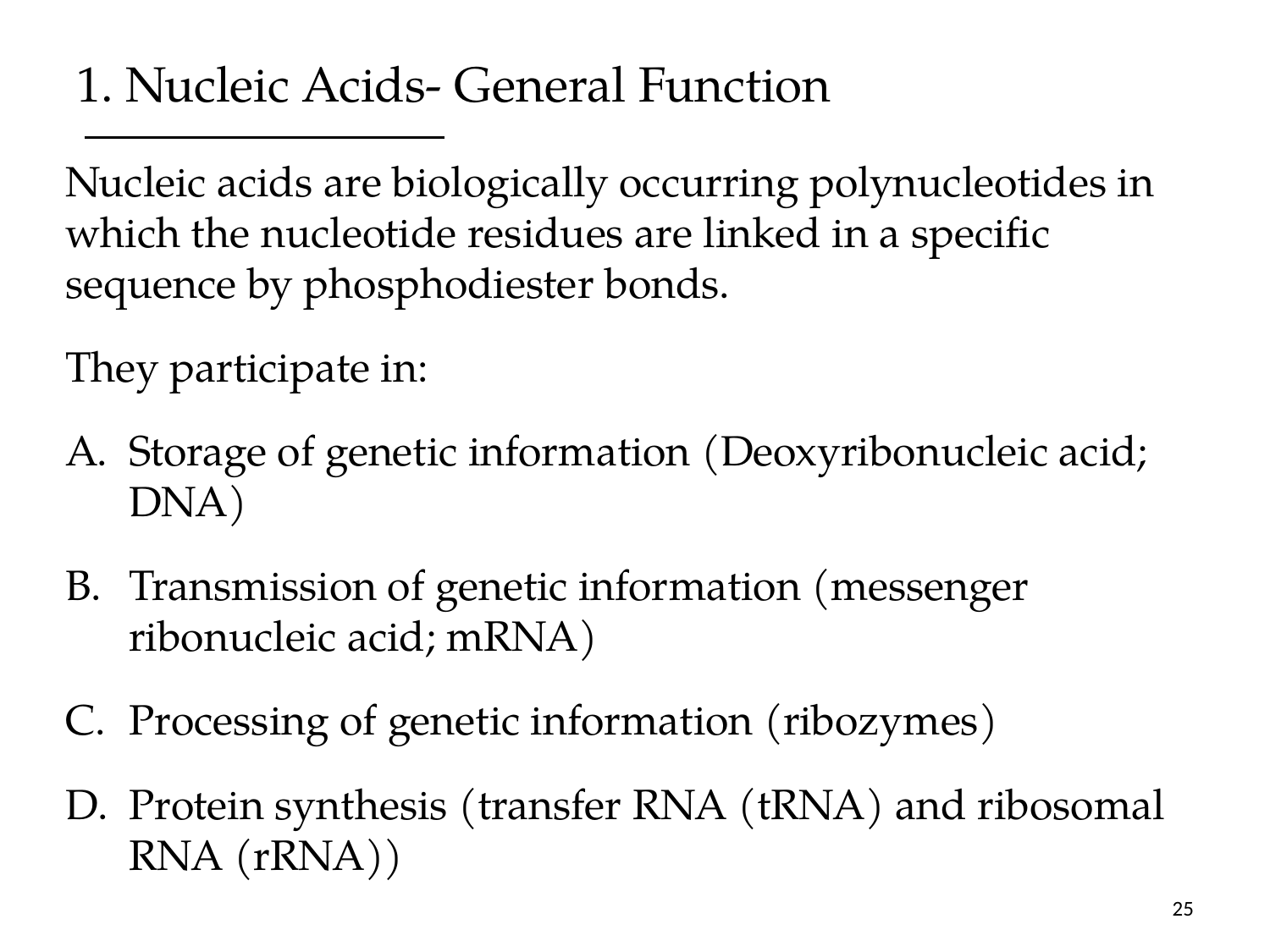

# 1. Nucleic Acids- General Function
Nucleic acids are biologically occurring polynucleotides in which the nucleotide residues are linked in a specific sequence by phosphodiester bonds.

They participate in:

Storage of genetic information (Deoxyribonucleic acid; DNA)

Transmission of genetic information (messenger ribonucleic acid; mRNA)

Processing of genetic information (ribozymes)

Protein synthesis (transfer RNA (tRNA) and ribosomal RNA (rRNA))

25